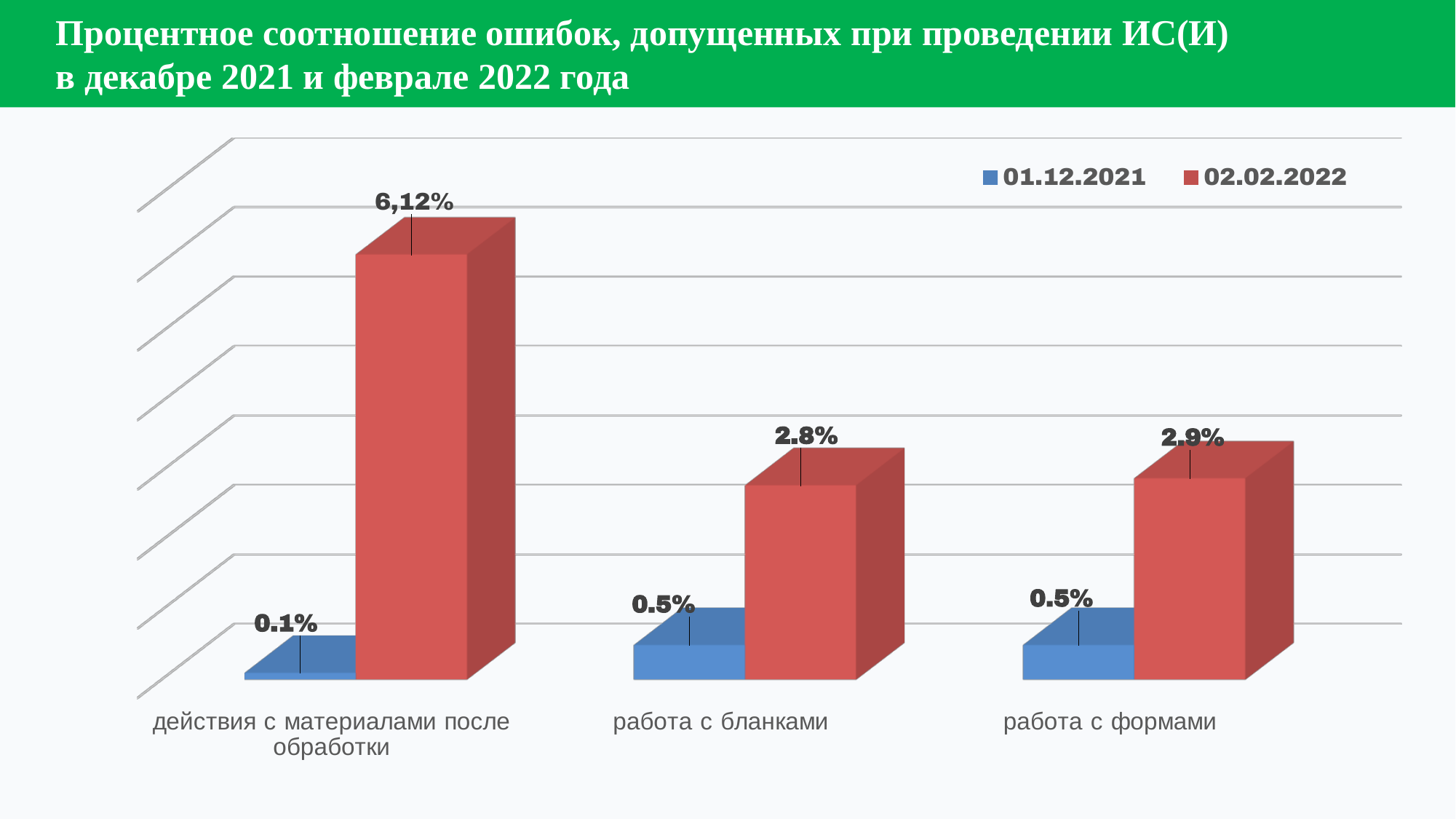

Процентное соотношение ошибок, допущенных при проведении ИС(И)
в декабре 2021 и феврале 2022 года

[unsupported chart]